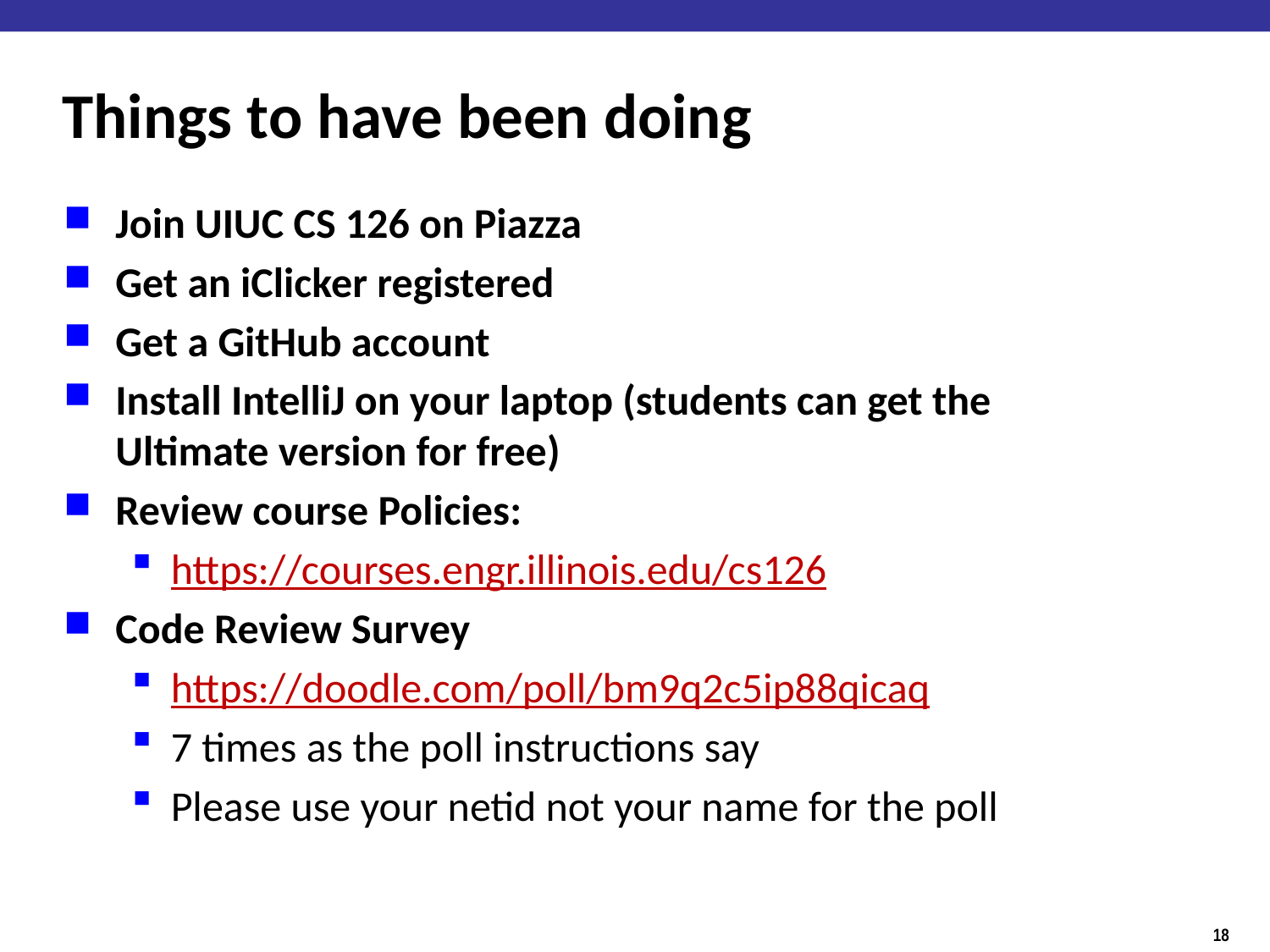

# Things to have been doing
Join UIUC CS 126 on Piazza
Get an iClicker registered
Get a GitHub account
Install IntelliJ on your laptop (students can get the Ultimate version for free)
Review course Policies:
https://courses.engr.illinois.edu/cs126
Code Review Survey
https://doodle.com/poll/bm9q2c5ip88qicaq
7 times as the poll instructions say
Please use your netid not your name for the poll